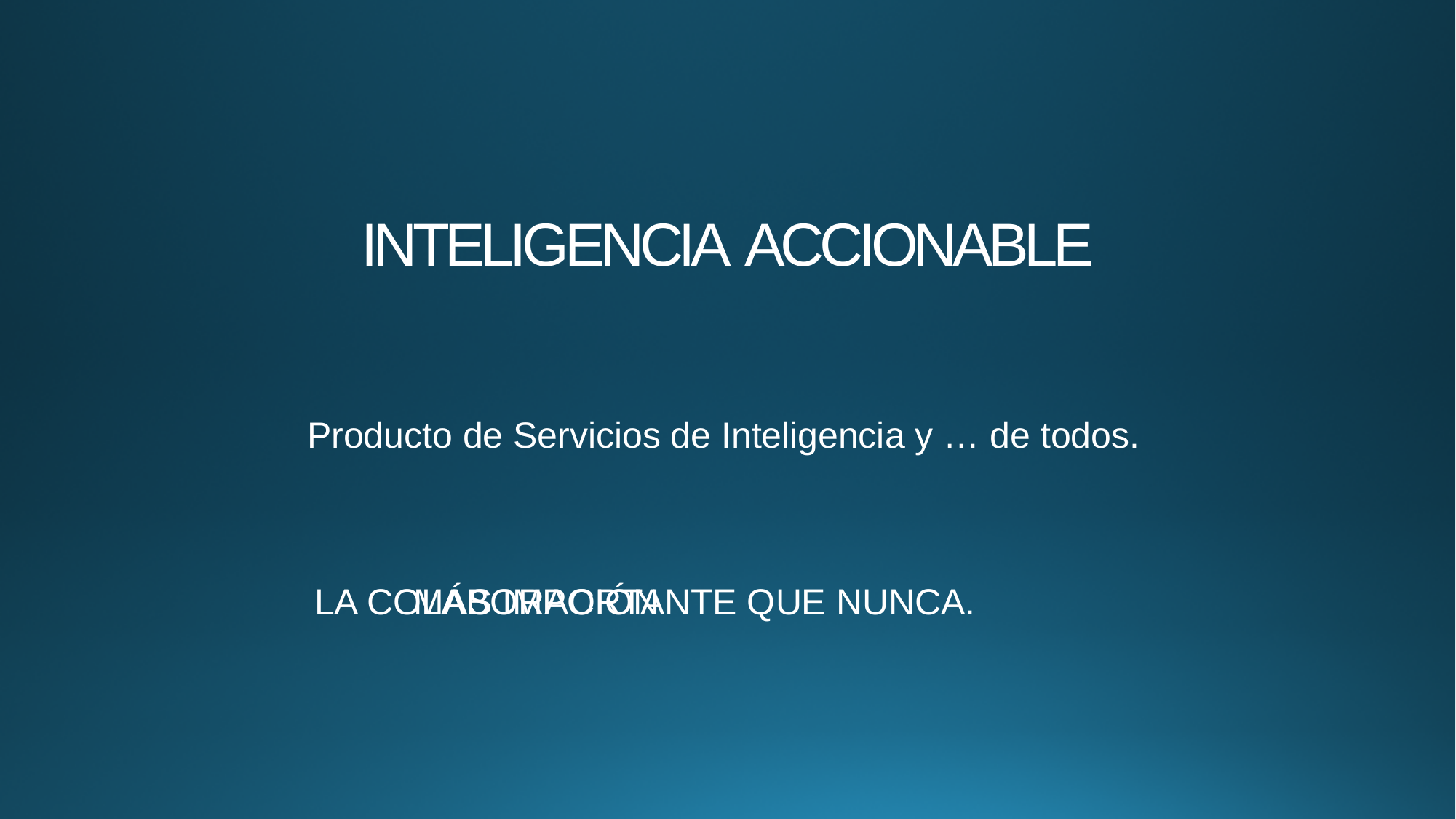

# INTELIGENCIA  ACCIONABLE
Producto de Servicios de Inteligencia y … de todos.
LA COLABORACIÓN
MÁS IMPORTANTE QUE NUNCA.